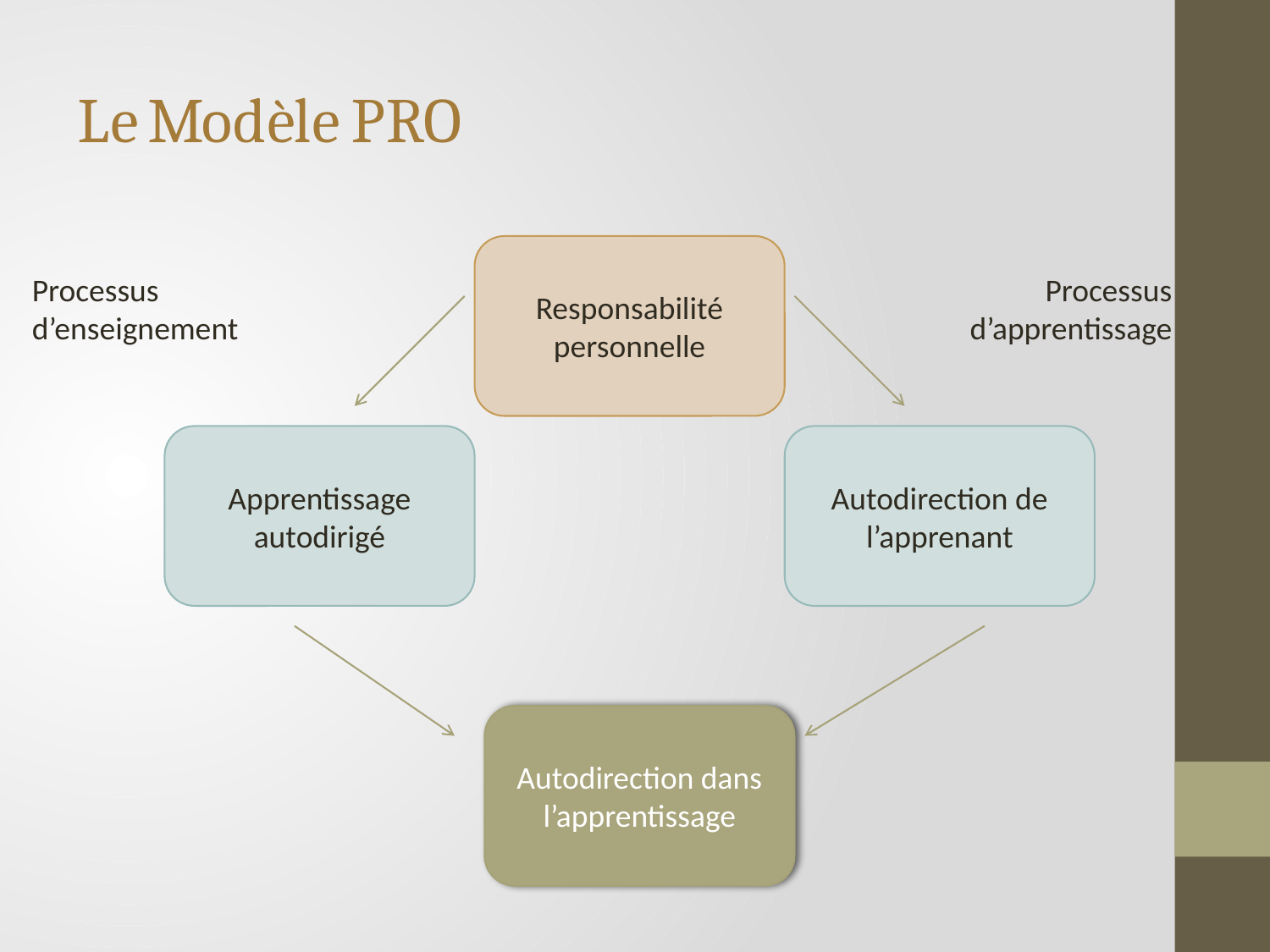

# Le Modèle PRO
Responsabilité personnelle
Apprentissage autodirigé
Autodirection de l’apprenant
Autodirection dans l’apprentissage
Processus d’enseignement
Processus d’apprentissage